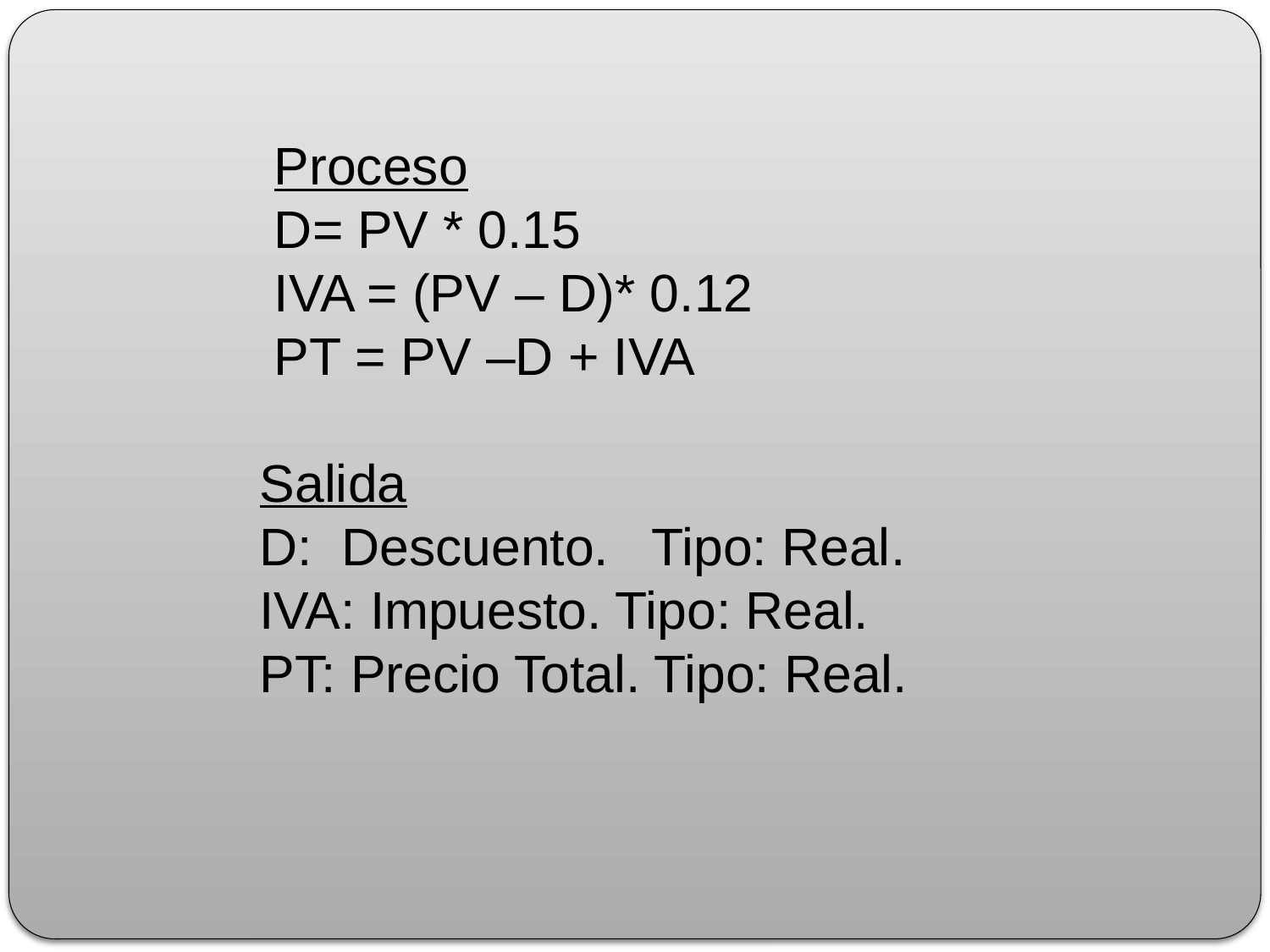

Proceso
        D= PV * 0.15
        IVA = (PV – D)* 0.12
        PT = PV –D + IVA

       Salida
       D:  Descuento.   Tipo: Real.
       IVA: Impuesto. Tipo: Real.
       PT: Precio Total. Tipo: Real.